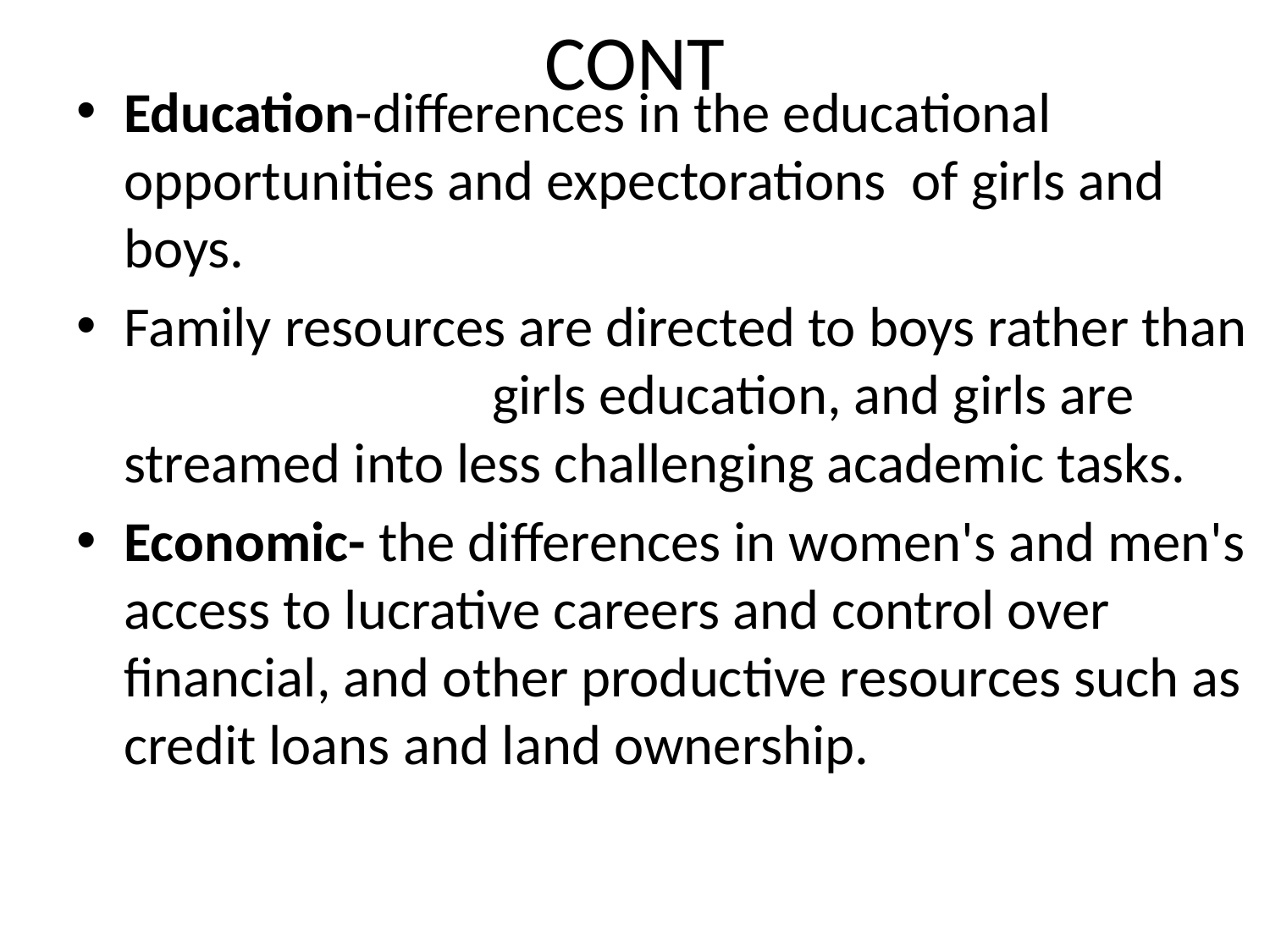

# CONT
Education-differences in the educational opportunities and expectorations  of girls and boys.
Family resources are directed to boys rather than                              girls education, and girls are streamed into less challenging academic tasks.
Economic- the differences in women's and men's access to lucrative careers and control over financial, and other productive resources such as credit loans and land ownership.